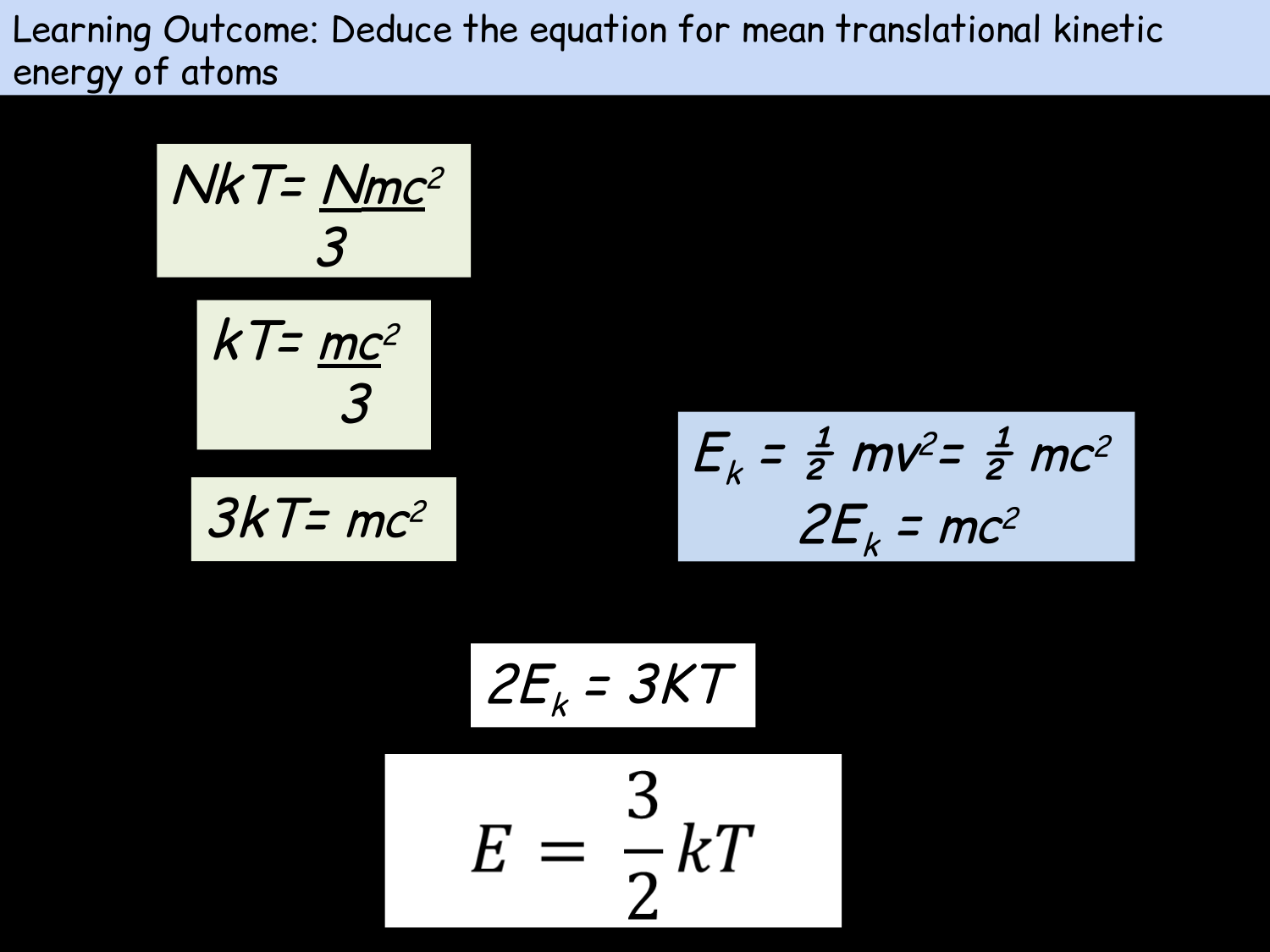

Learning Outcome: Deduce the equation for mean translational kinetic energy of atoms

NkT= Nmc2
         3
kT= mc2
        3
Ek = ½ mv2= ½ mc2
2Ek = mc2

3kT= mc2

2Ek = 3KT